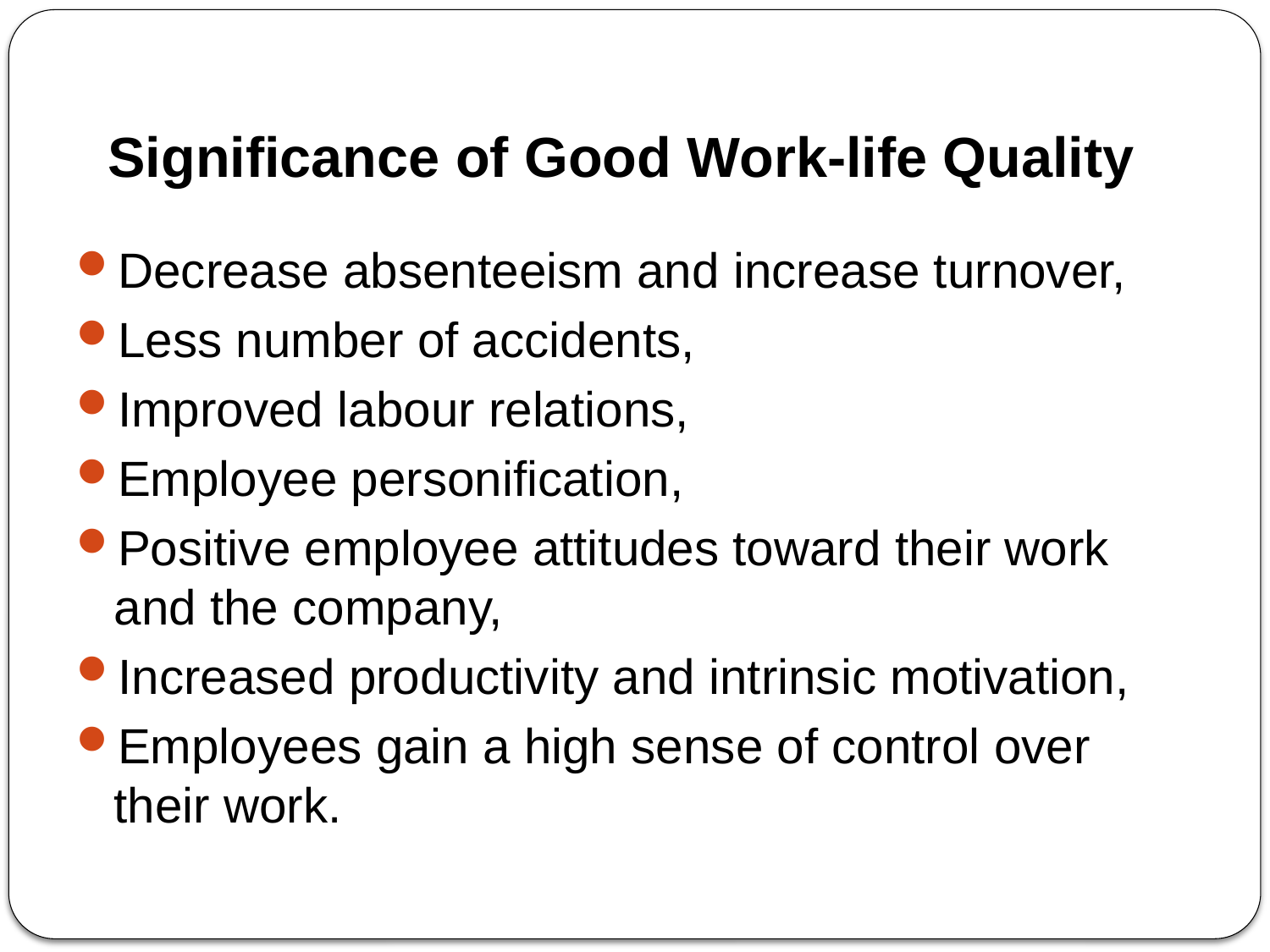

# Significance of Good Work-life Quality
Decrease absenteeism and increase turnover,
Less number of accidents,
Improved labour relations,
Employee personification,
Positive employee attitudes toward their work and the company,
Increased productivity and intrinsic motivation,
Employees gain a high sense of control over their work.